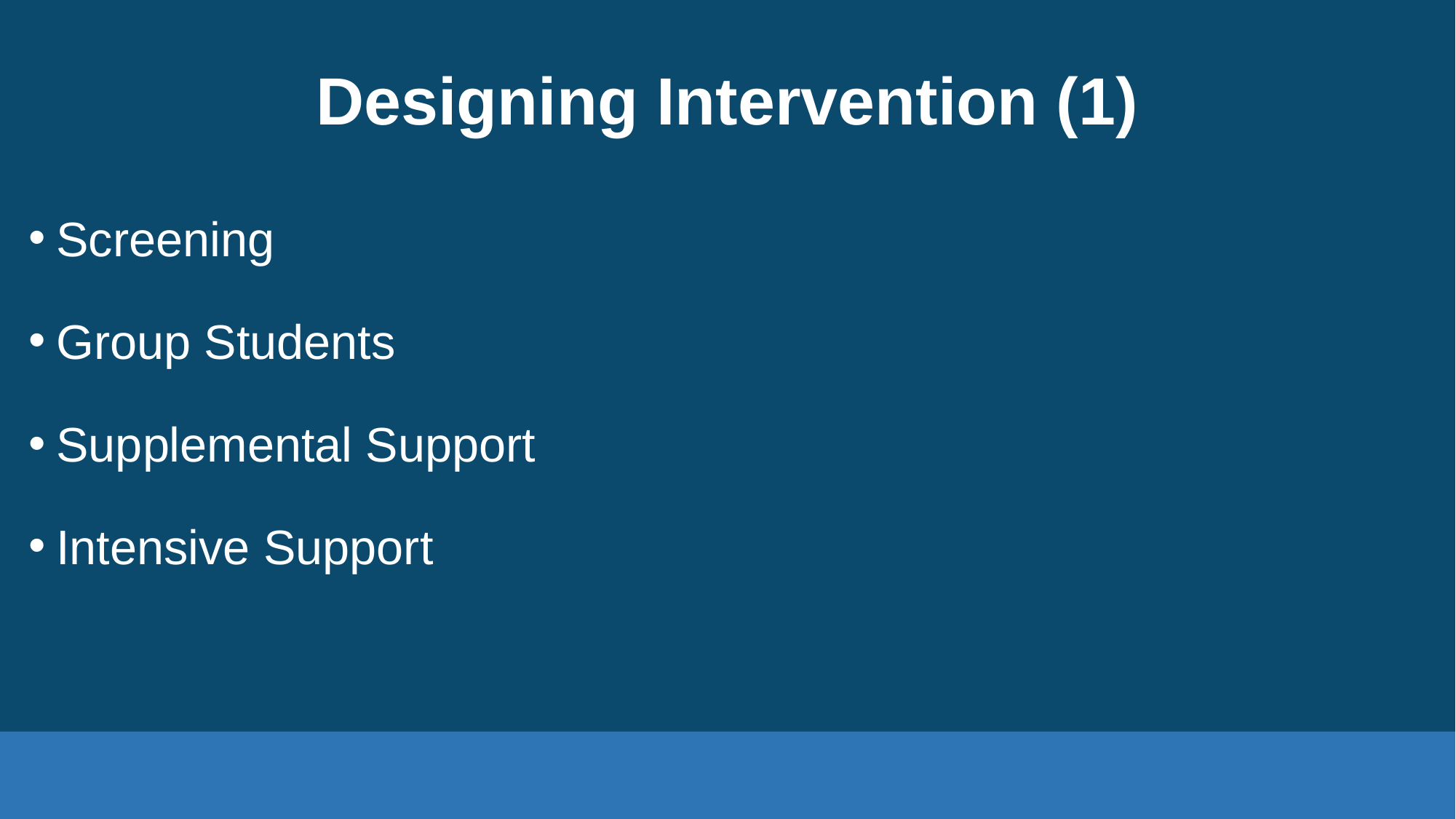

# Designing Intervention (1)
Screening
Group Students
Supplemental Support
Intensive Support